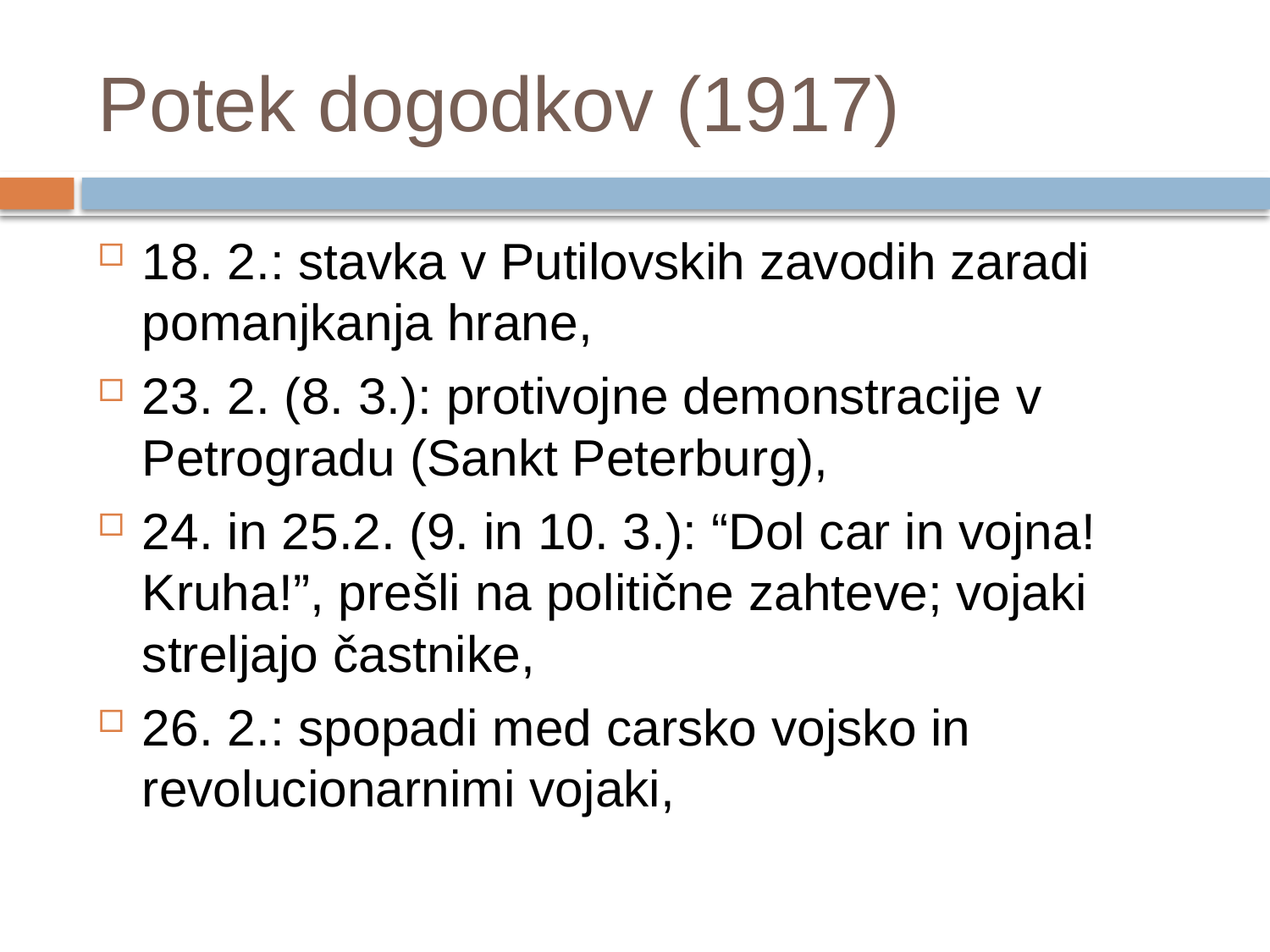

# Potek dogodkov (1917)
18. 2.: stavka v Putilovskih zavodih zaradi pomanjkanja hrane,
23. 2. (8. 3.): protivojne demonstracije v Petrogradu (Sankt Peterburg),
24. in 25.2. (9. in 10. 3.): “Dol car in vojna! Kruha!”, prešli na politične zahteve; vojaki streljajo častnike,
26. 2.: spopadi med carsko vojsko in revolucionarnimi vojaki,